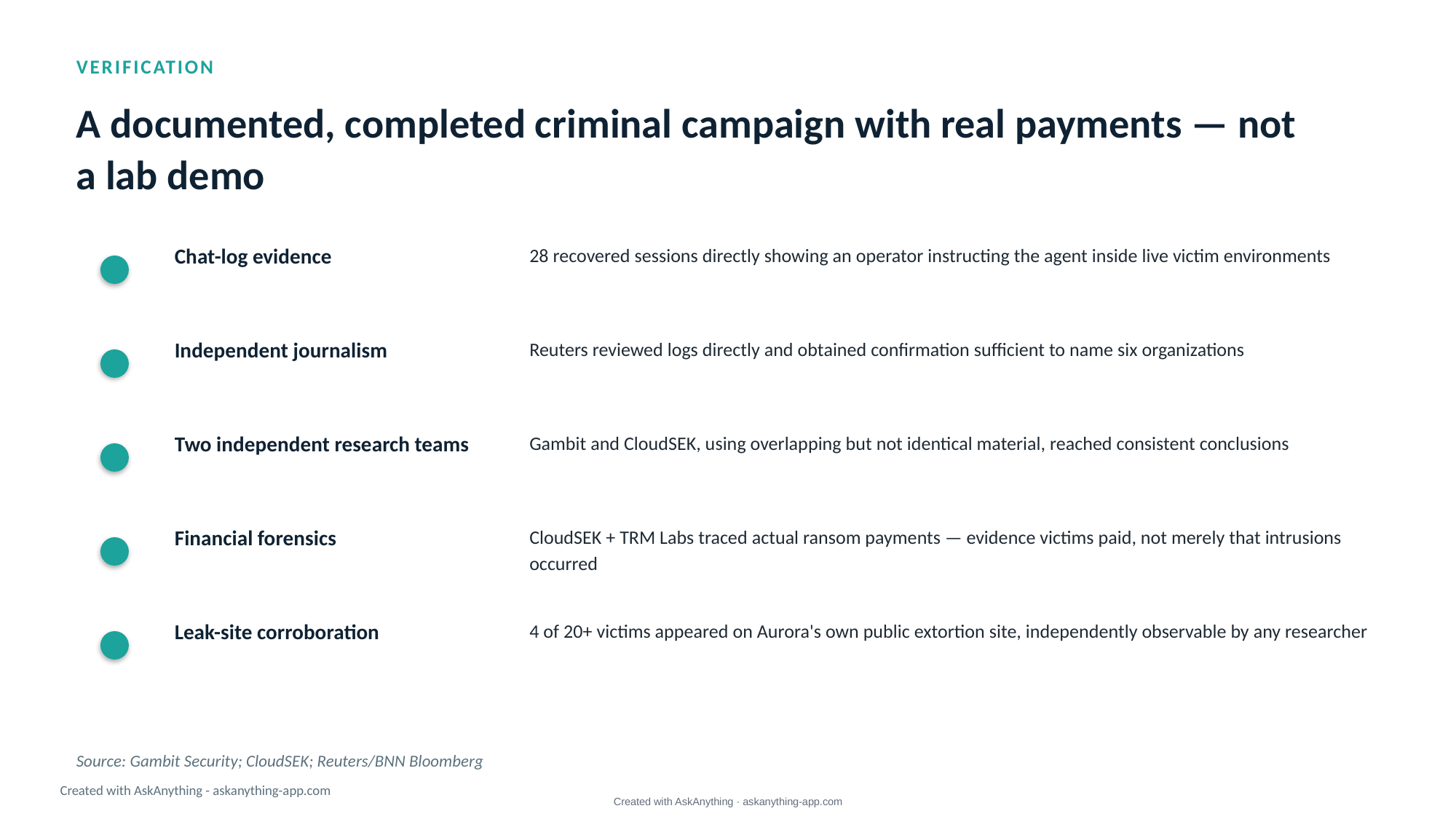

VERIFICATION
A documented, completed criminal campaign with real payments — not a lab demo
Chat-log evidence
28 recovered sessions directly showing an operator instructing the agent inside live victim environments

Independent journalism
Reuters reviewed logs directly and obtained confirmation sufficient to name six organizations

Two independent research teams
Gambit and CloudSEK, using overlapping but not identical material, reached consistent conclusions

Financial forensics
CloudSEK + TRM Labs traced actual ransom payments — evidence victims paid, not merely that intrusions occurred

Leak-site corroboration
4 of 20+ victims appeared on Aurora's own public extortion site, independently observable by any researcher

Source: Gambit Security; CloudSEK; Reuters/BNN Bloomberg
Created with AskAnything - askanything-app.com
Created with AskAnything · askanything-app.com